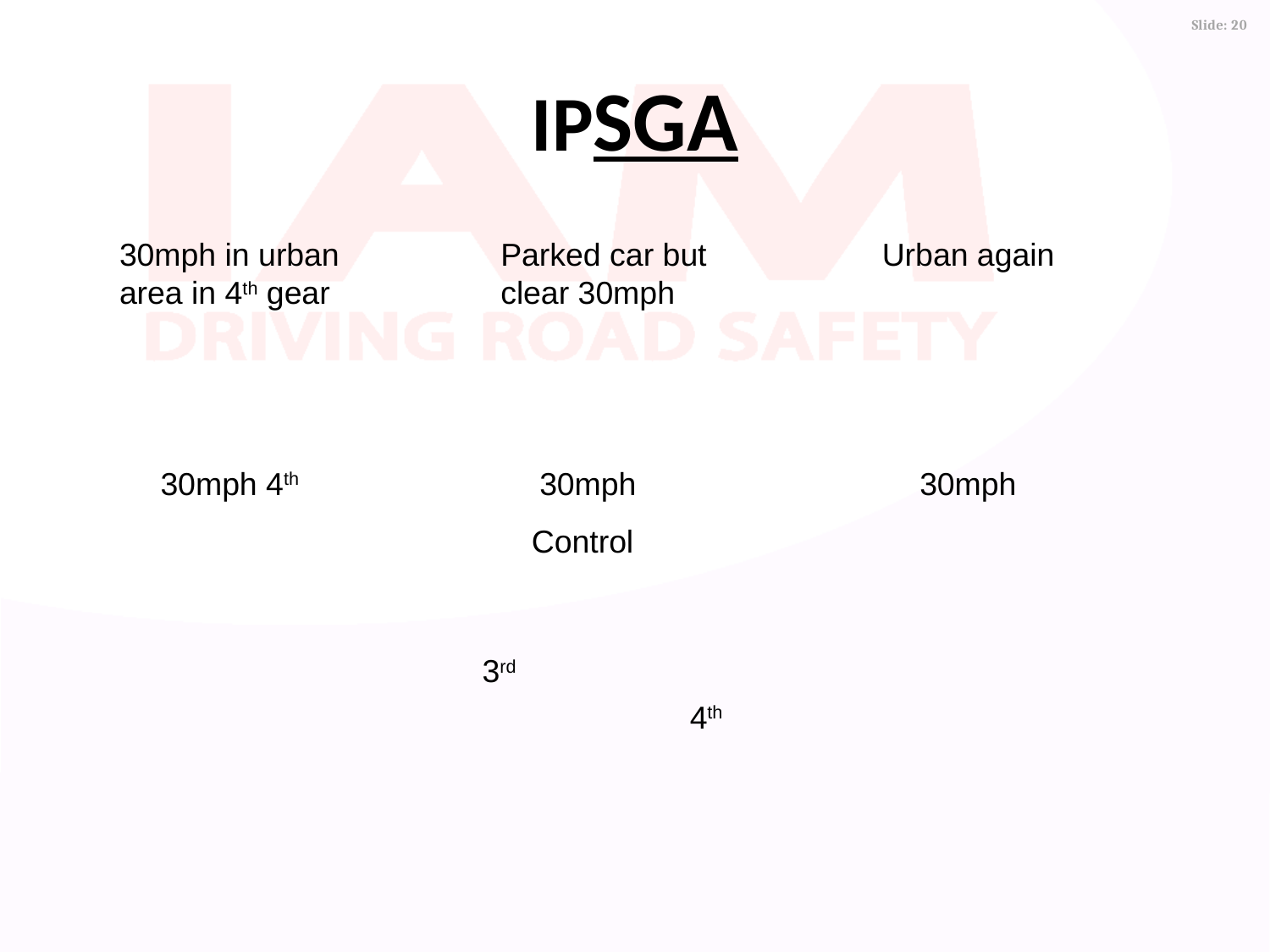

IPSGA
30mph in urban area in 4th gear
Parked car but clear 30mph
Urban again
30mph 4th
30mph
30mph
Control
3rd
4th